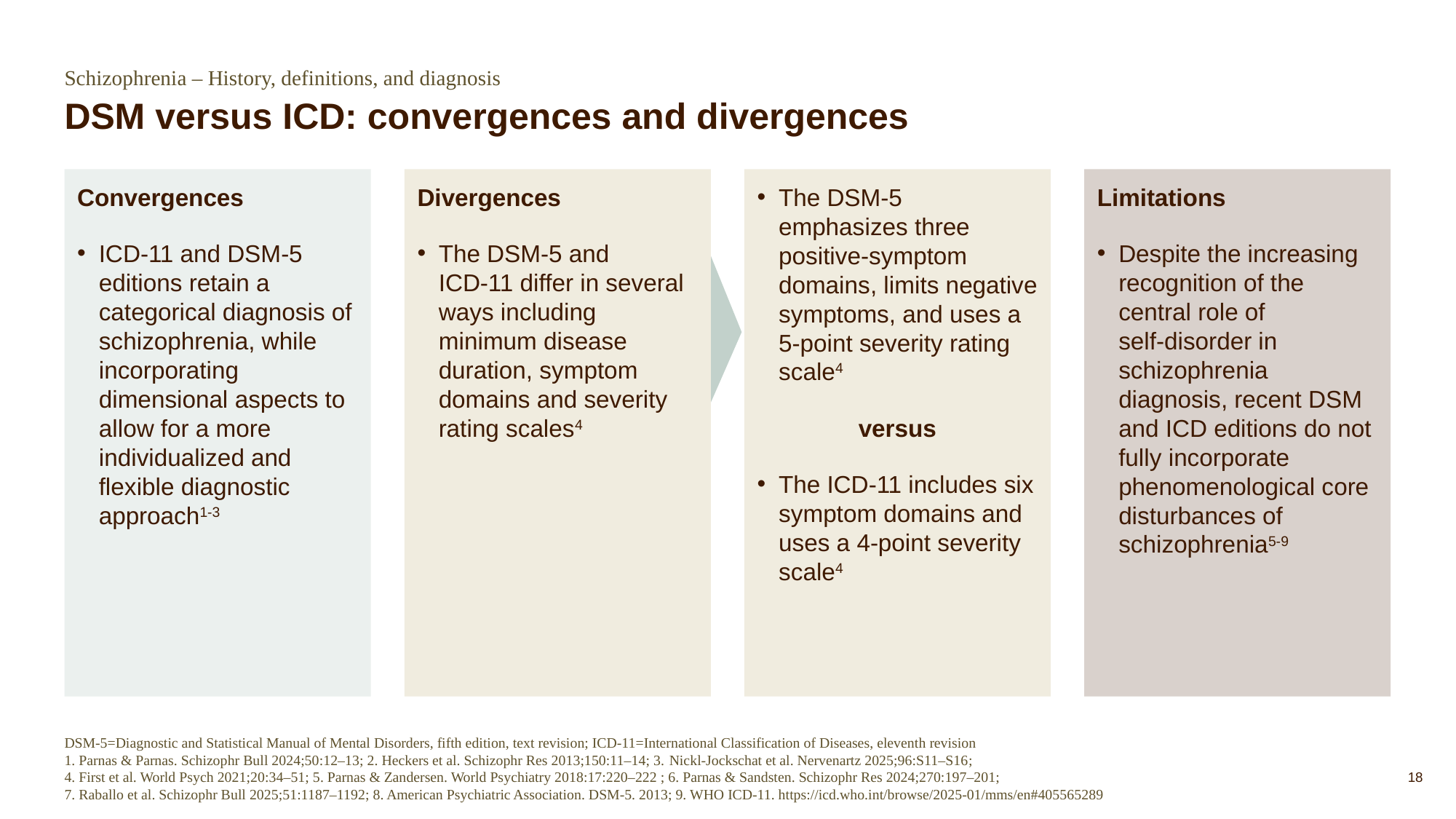

Schizophrenia – History, definitions, and diagnosis

# DSM versus ICD: convergences and divergences
Convergences
ICD-11 and DSM-5 editions retain a categorical diagnosis of schizophrenia, while incorporating dimensional aspects to allow for a more individualized and flexible diagnostic approach1-3

Divergences
The DSM-5 and
ICD-11 differ in several ways including minimum disease duration, symptom domains and severity rating scales4

The DSM-5 emphasizes three positive-symptom domains, limits negative symptoms, and uses a 5-point severity rating scale4
versus
The ICD-11 includes six symptom domains and uses a 4-point severity scale4
Limitations
Despite the increasing recognition of the central role of self‑disorder in schizophrenia diagnosis, recent DSM and ICD editions do not fully incorporate phenomenological core disturbances of schizophrenia5-9

DSM-5=Diagnostic and Statistical Manual of Mental Disorders, fifth edition, text revision; ICD-11=International Classification of Diseases, eleventh revision
1. Parnas & Parnas. Schizophr Bull 2024;50:12–13; 2. Heckers et al. Schizophr Res 2013;150:11–14; 3. Nickl-Jockschat et al. Nervenartz 2025;96:S11–S16;
4. First et al. World Psych 2021;20:34–51; 5. Parnas & Zandersen. World Psychiatry 2018:17:220–222 ; 6. Parnas & Sandsten. Schizophr Res 2024;270:197–201;
7. Raballo et al. Schizophr Bull 2025;51:1187–1192; 8. American Psychiatric Association. DSM-5. 2013; 9. WHO ICD-11. https://icd.who.int/browse/2025-01/mms/en#405565289
18